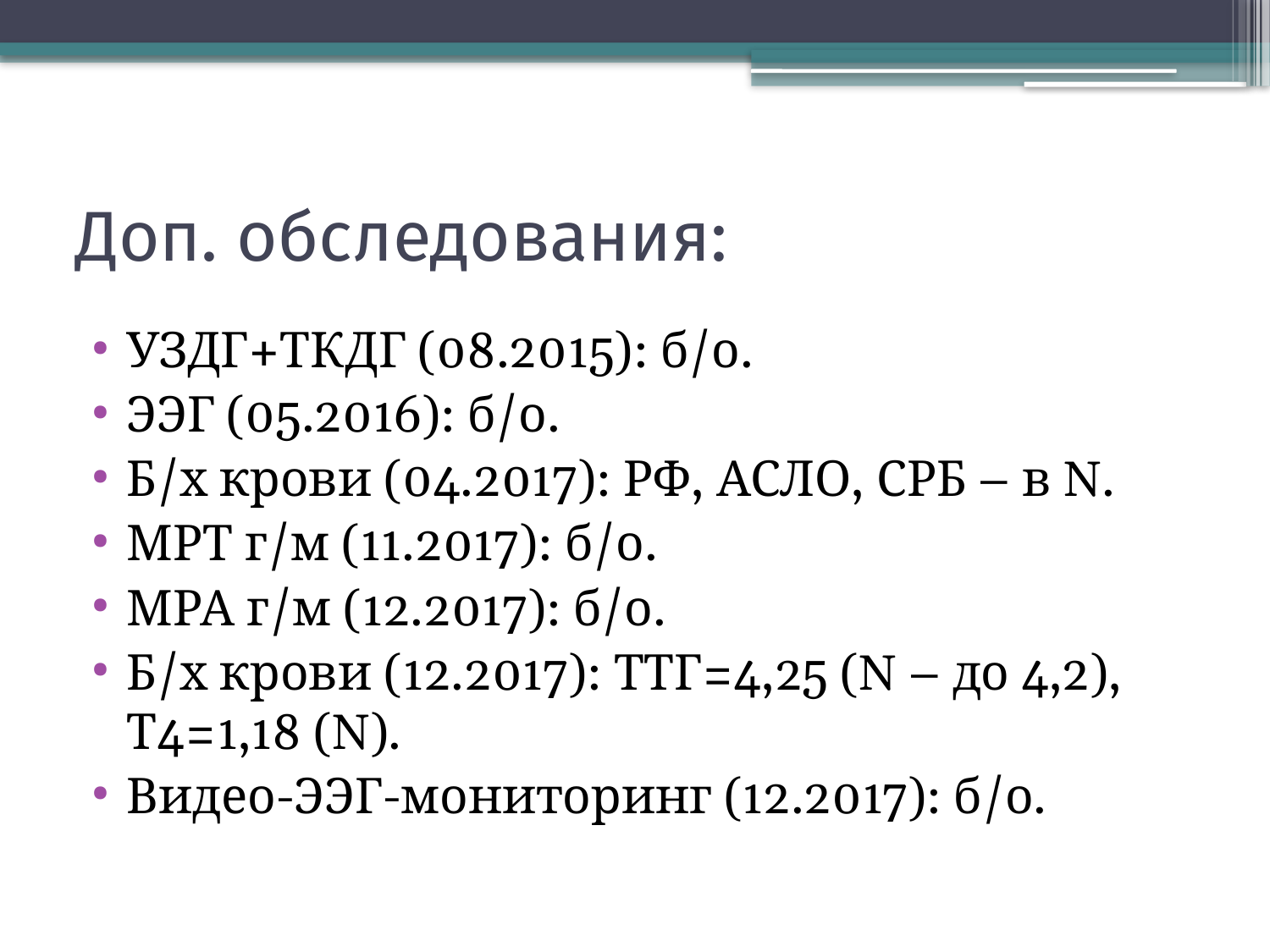

# Доп. обследования:
УЗДГ+ТКДГ (08.2015): б/о.
ЭЭГ (05.2016): б/о.
Б/х крови (04.2017): РФ, АСЛО, СРБ – в N.
МРТ г/м (11.2017): б/о.
МРА г/м (12.2017): б/о.
Б/х крови (12.2017): ТТГ=4,25 (N – до 4,2), Т4=1,18 (N).
Видео-ЭЭГ-мониторинг (12.2017): б/о.